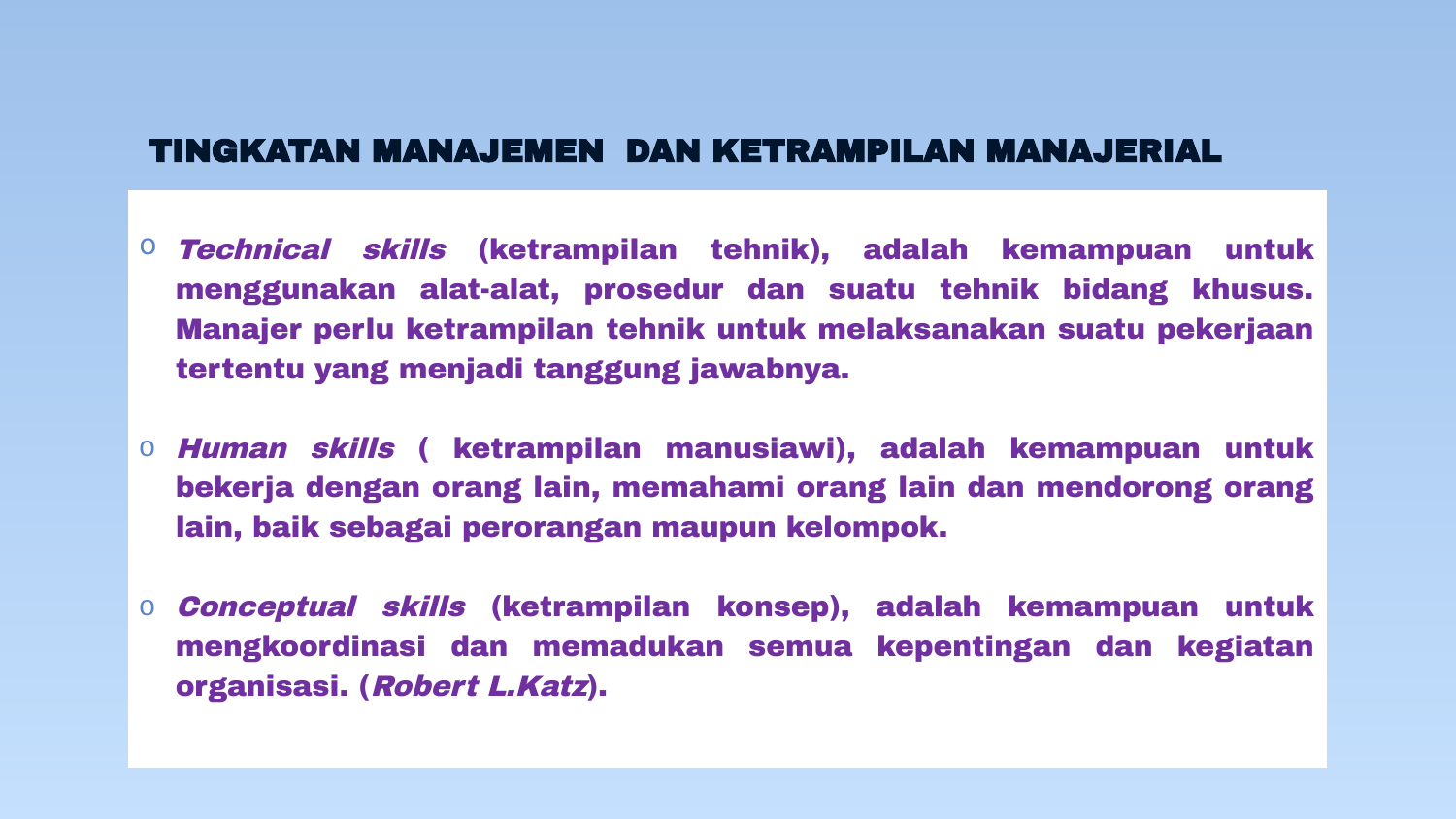

# TINGKATAN MANAJEMEN  DAN KETRAMPILAN MANAJERIAL

Technical skills (ketrampilan tehnik), adalah kemampuan untuk menggunakan alat-alat, prosedur dan suatu tehnik bidang khusus. Manajer perlu ketrampilan tehnik untuk melaksanakan suatu pekerjaan tertentu yang menjadi tanggung jawabnya.

Human skills ( ketrampilan manusiawi), adalah kemampuan untuk bekerja dengan orang lain, memahami orang lain dan mendorong orang lain, baik sebagai perorangan maupun kelompok.

Conceptual skills (ketrampilan konsep), adalah kemampuan untuk mengkoordinasi dan memadukan semua kepentingan dan kegiatan organisasi. (Robert L.Katz).